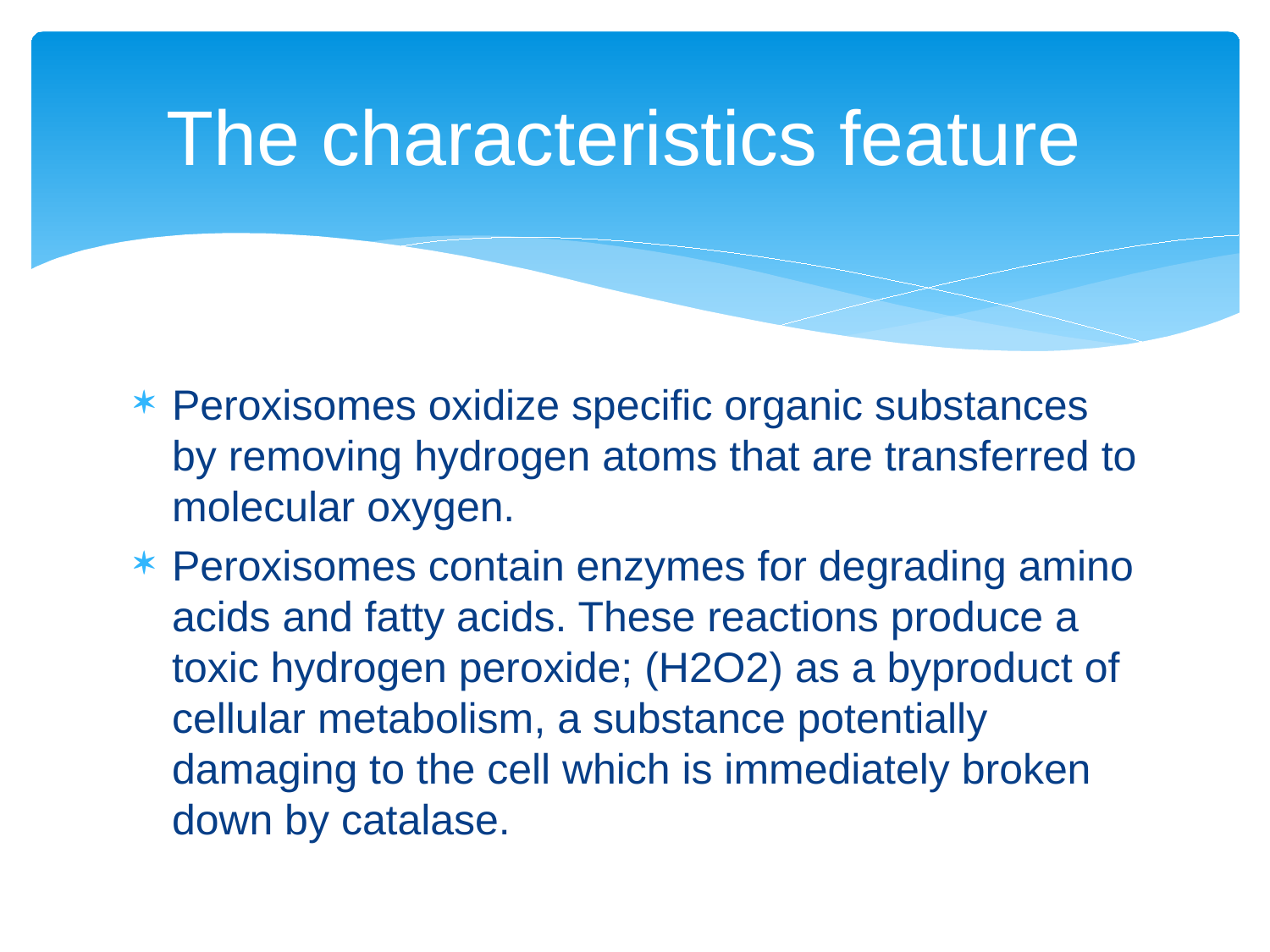

# The characteristics feature
Peroxisomes oxidize specific organic substances by removing hydrogen atoms that are transferred to molecular oxygen.
Peroxisomes contain enzymes for degrading amino acids and fatty acids. These reactions produce a toxic hydrogen peroxide; (H2O2) as a byproduct of cellular metabolism, a substance potentially damaging to the cell which is immediately broken down by catalase.